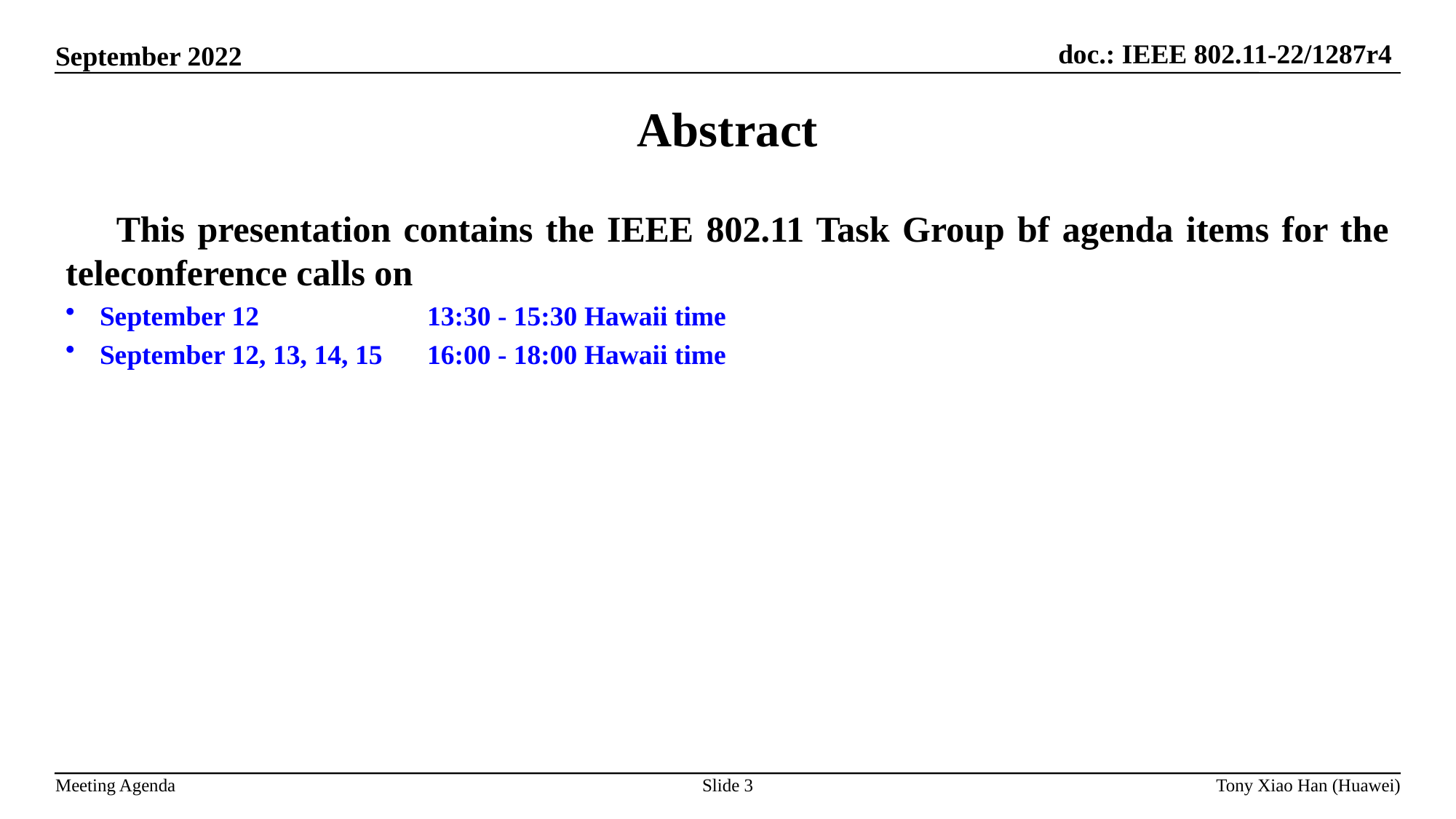

Abstract
    This presentation contains the IEEE 802.11 Task Group bf agenda items for the teleconference calls on
September 12 		13:30 - 15:30 Hawaii time
September 12, 13, 14, 15 	16:00 - 18:00 Hawaii time